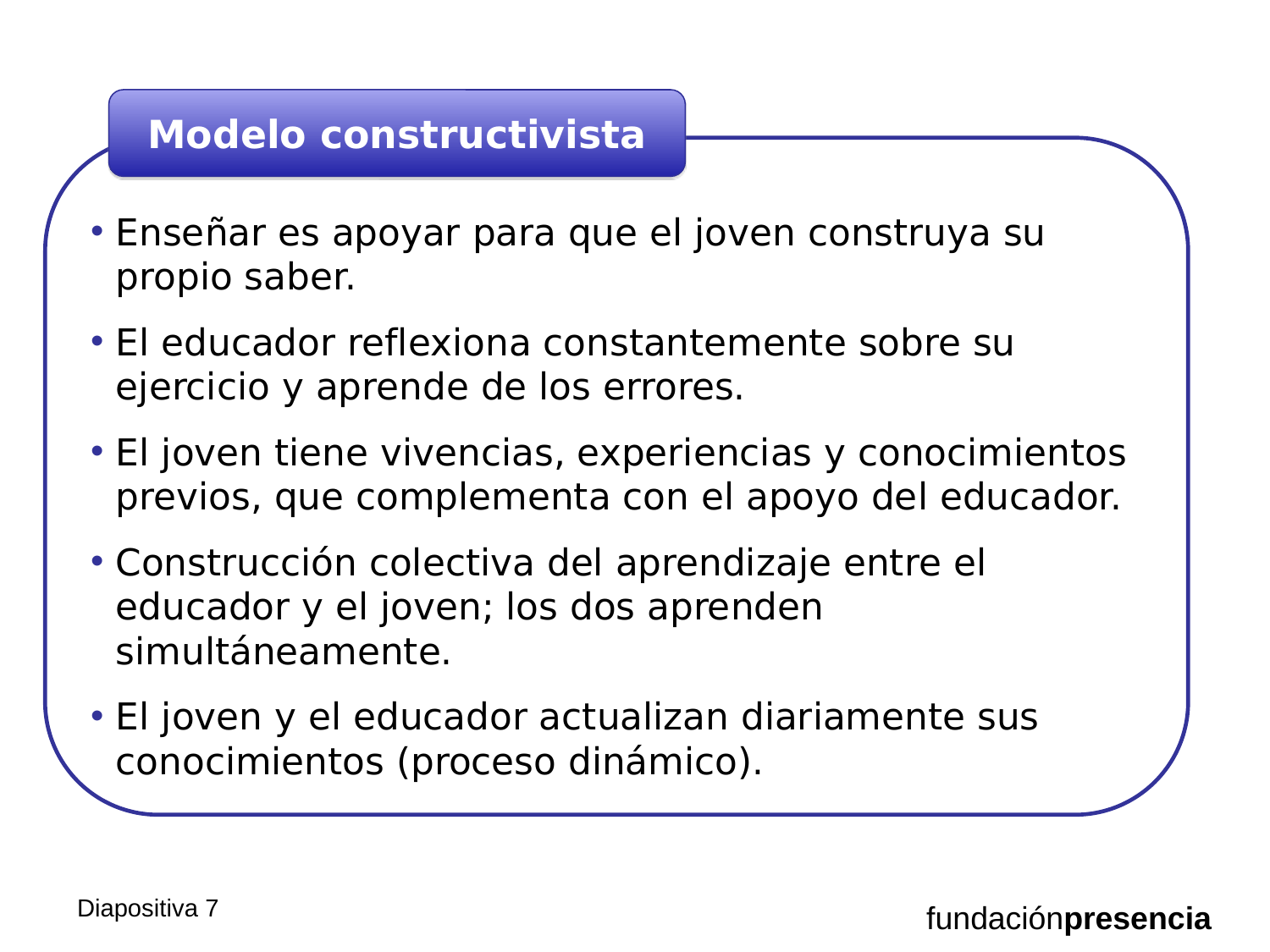

Modelo constructivista

Enseñar es apoyar para que el joven construya su propio saber.
El educador reflexiona constantemente sobre su ejercicio y aprende de los errores.
El joven tiene vivencias, experiencias y conocimientos previos, que complementa con el apoyo del educador.
Construcción colectiva del aprendizaje entre el educador y el joven; los dos aprenden simultáneamente.
El joven y el educador actualizan diariamente sus conocimientos (proceso dinámico).
Diapositiva 7